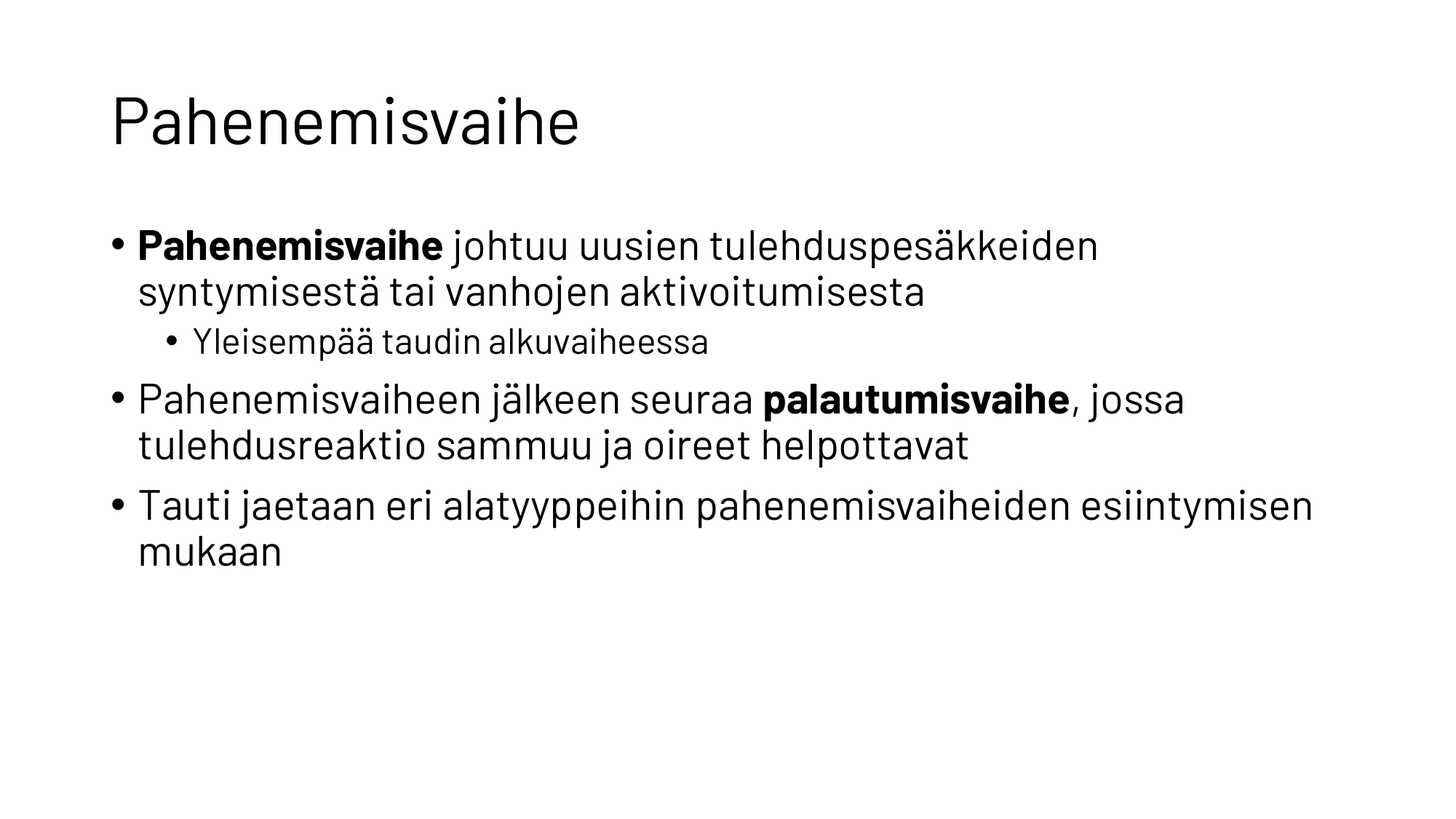

# Pahenemisvaihe
Pahenemisvaihe johtuu uusien tulehduspesäkkeiden syntymisestä tai vanhojen aktivoitumisesta
Yleisempää taudin alkuvaiheessa
Pahenemisvaiheen jälkeen seuraa palautumisvaihe, jossa tulehdusreaktio sammuu ja oireet helpottavat
Tauti jaetaan eri alatyyppeihin pahenemisvaiheiden esiintymisen mukaan